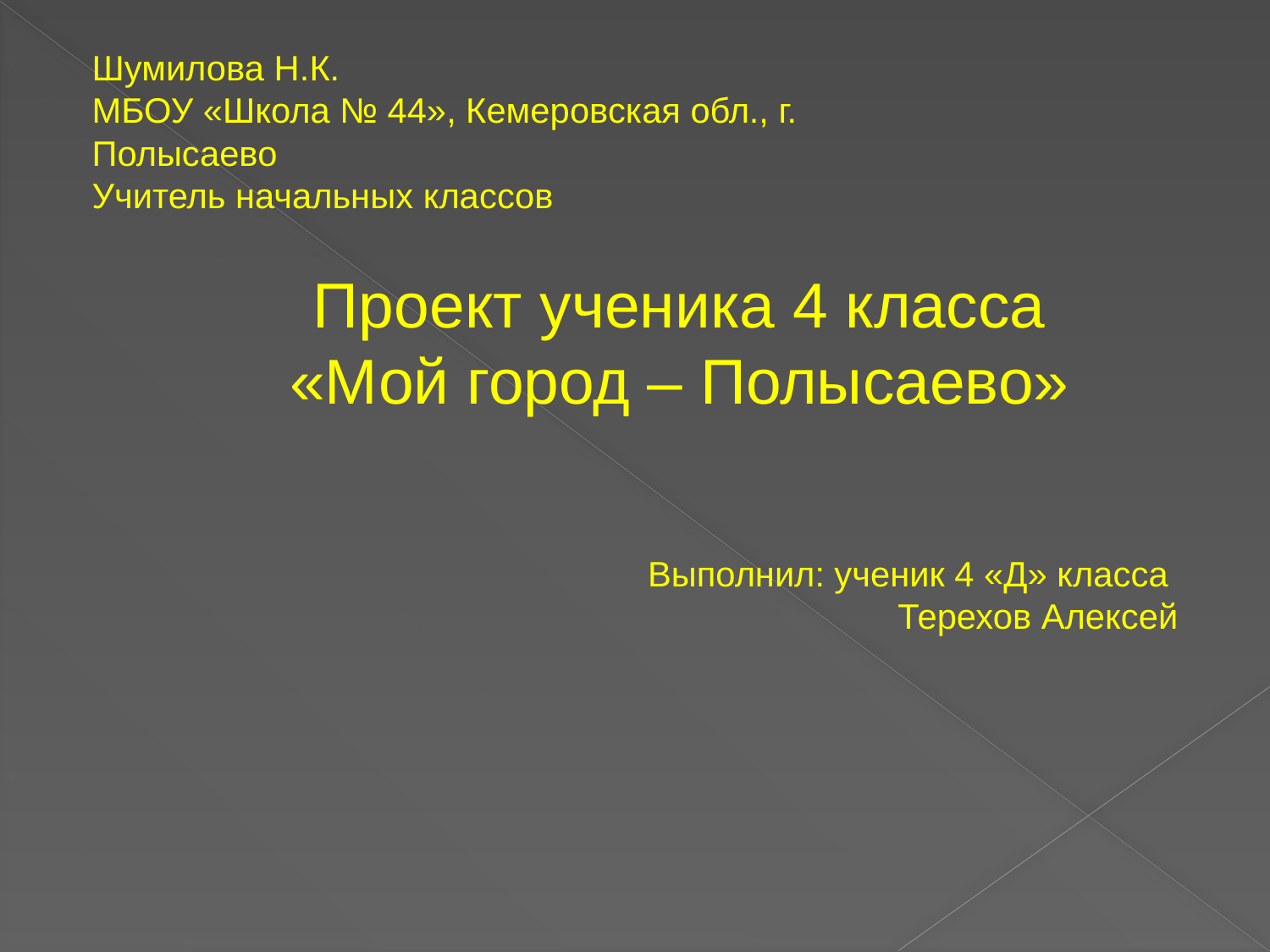

Шумилова Н.К.
МБОУ «Школа № 44», Кемеровская обл., г. Полысаево
Учитель начальных классов

Проект ученика 4 класса «Мой город – Полысаево»

Выполнил: ученик 4 «Д» класса
Терехов Алексей